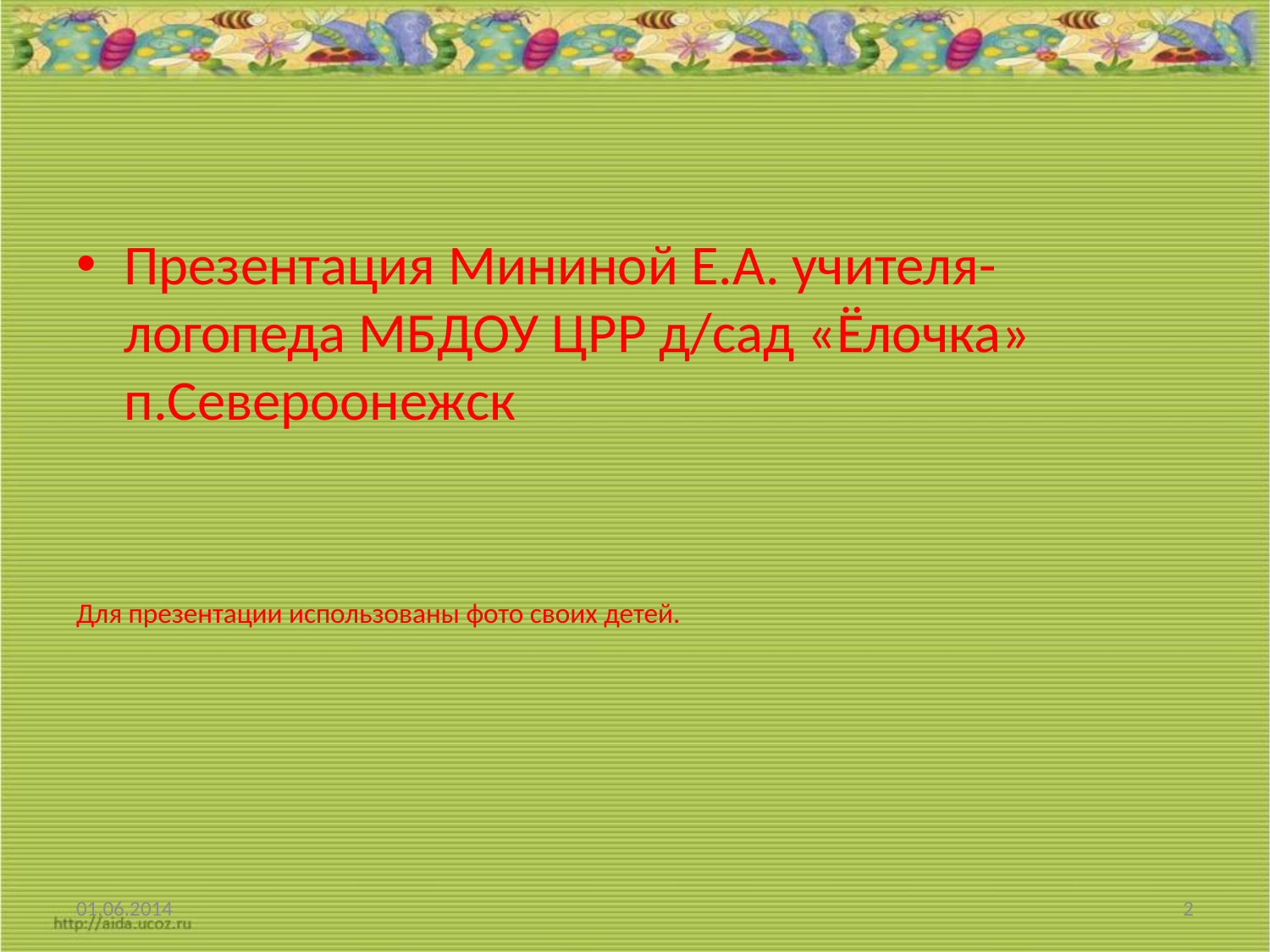

#
Презентация Мининой Е.А. учителя-логопеда МБДОУ ЦРР д/сад «Ёлочка» п.Североонежск

Для презентации использованы фото своих детей.
01.06.2014
2